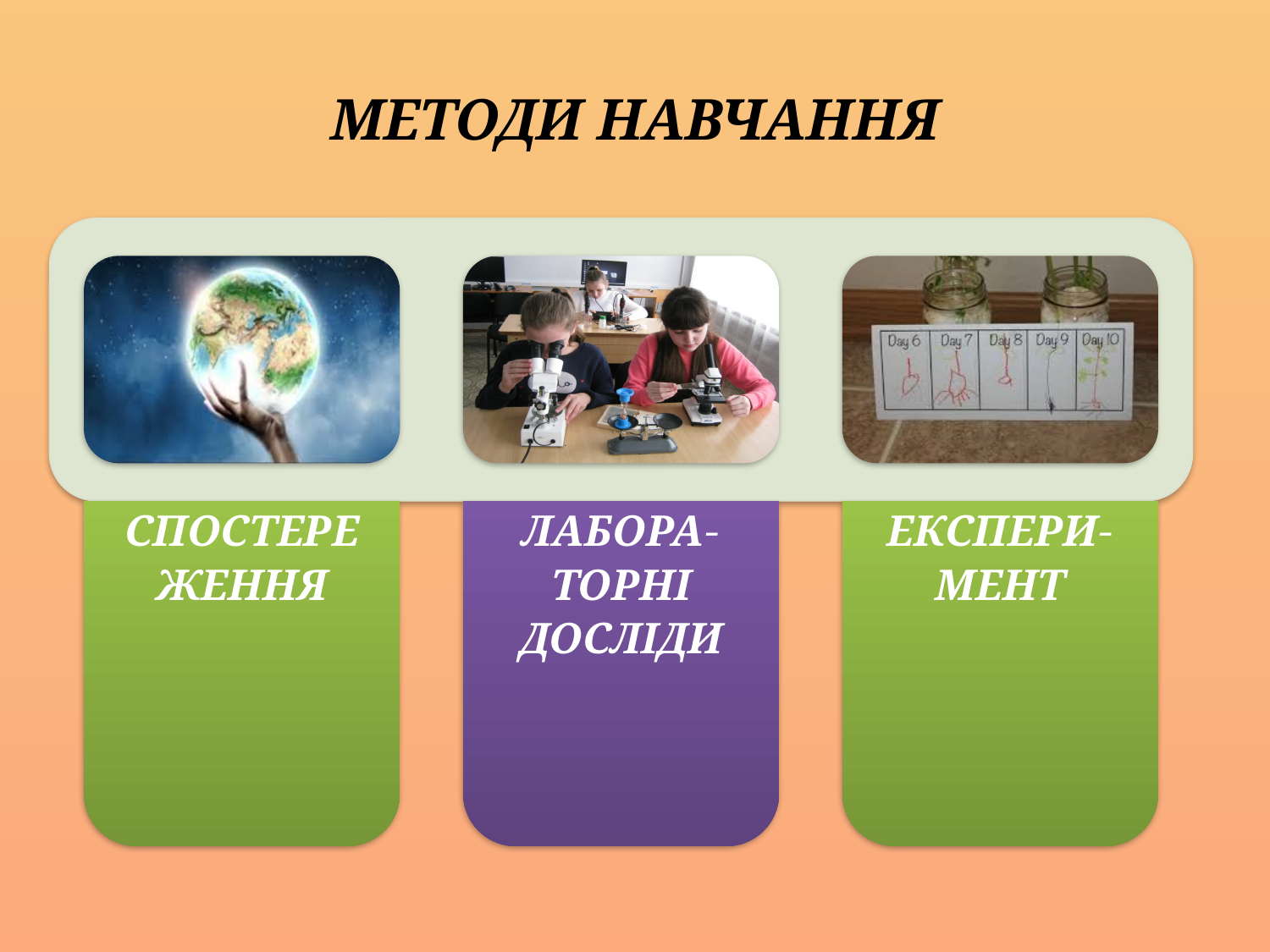

# МЕТОДИ НАВЧАННЯ
СПОСТЕРЕЖЕННЯ
ЛАБОРА-ТОРНІ ДОСЛІДИ
ЕКСПЕРИ-МЕНТ